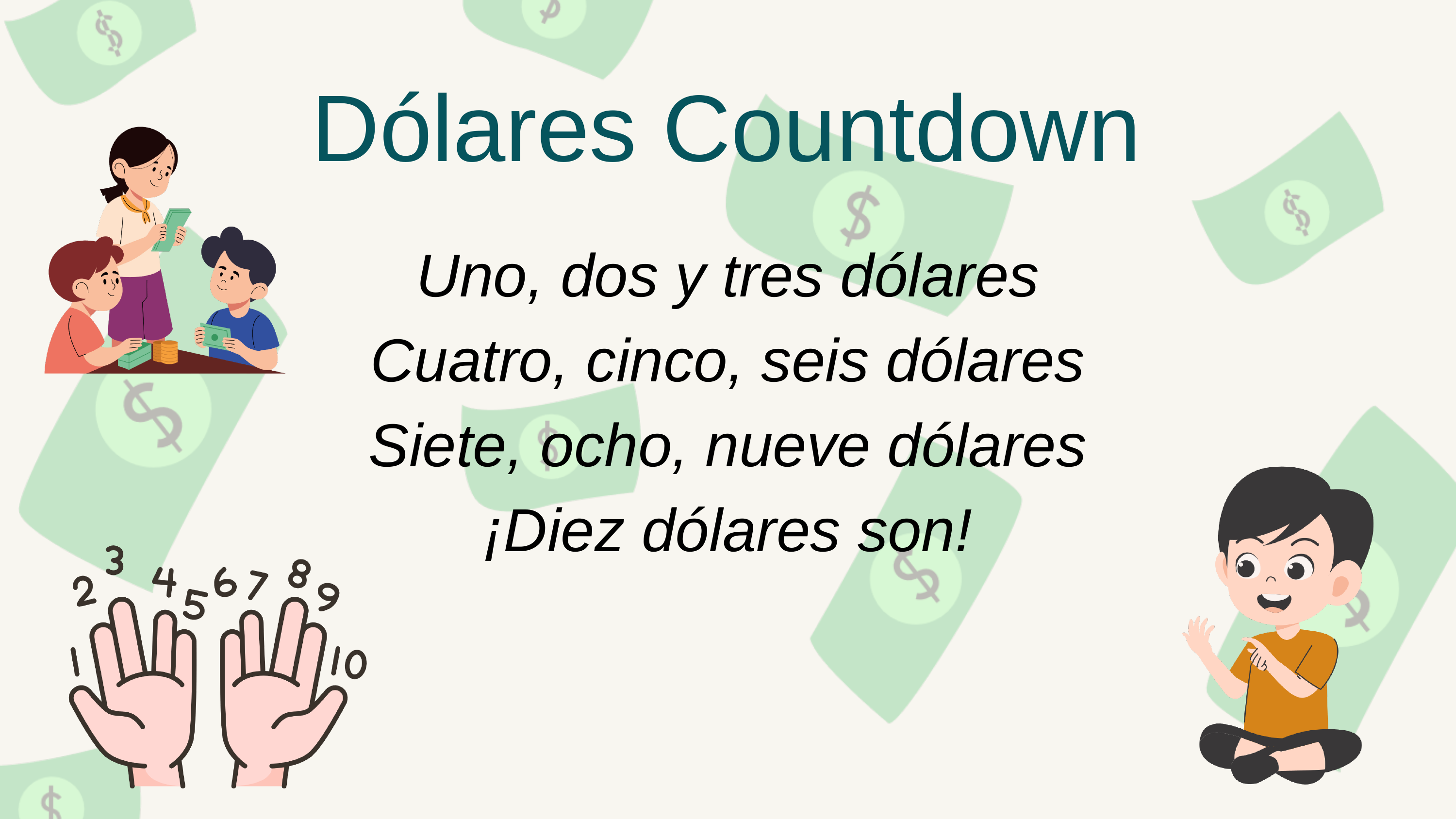

Dólares Countdown

Uno, dos y tres dólares
Cuatro, cinco, seis dólares
Siete, ocho, nueve dólares
¡Diez dólares son!